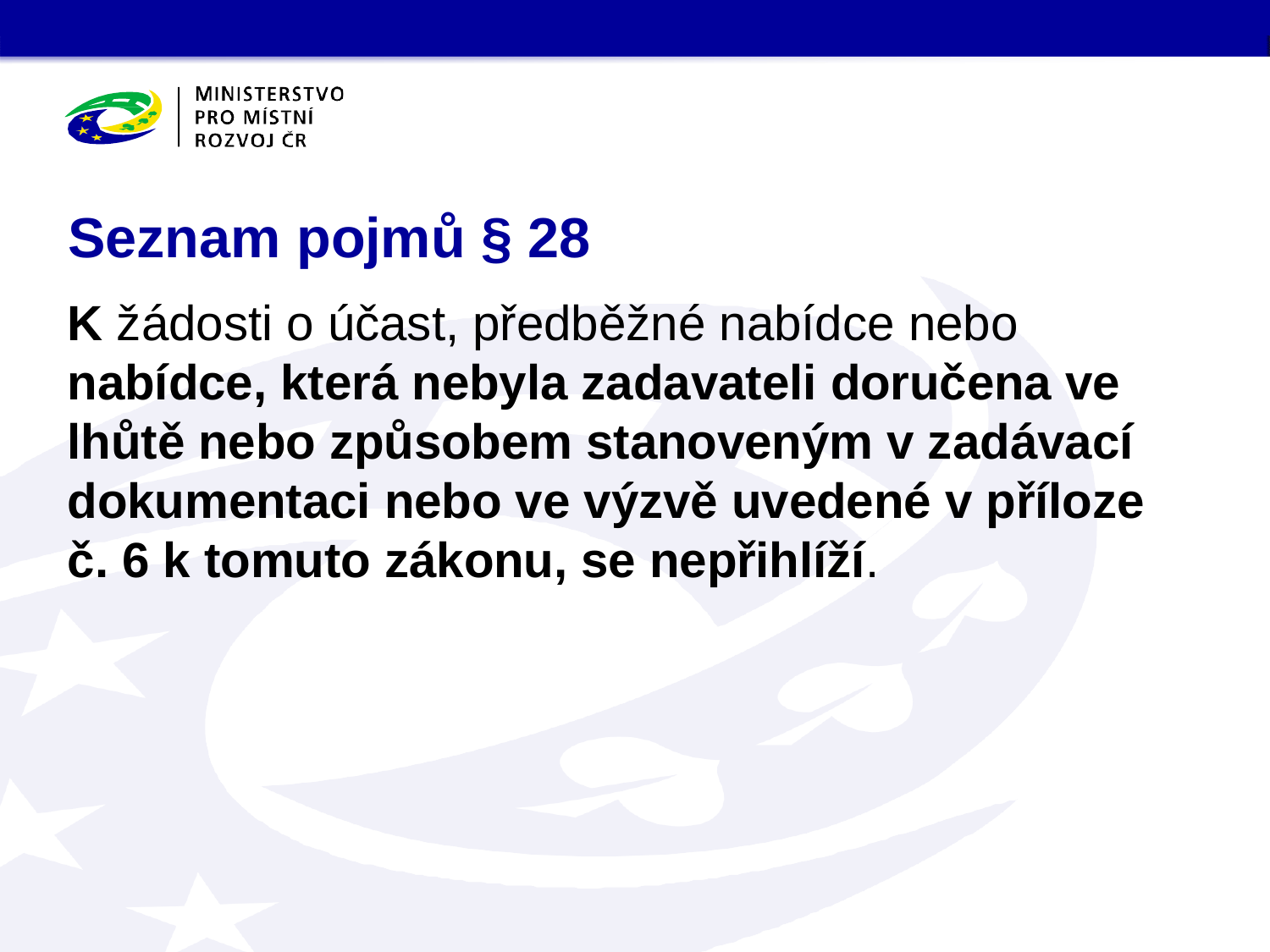

# Seznam pojmů § 28
K žádosti o účast, předběžné nabídce nebo nabídce, která nebyla zadavateli doručena ve lhůtě nebo způsobem stanoveným v zadávací dokumentaci nebo ve výzvě uvedené v příloze č. 6 k tomuto zákonu, se nepřihlíží.